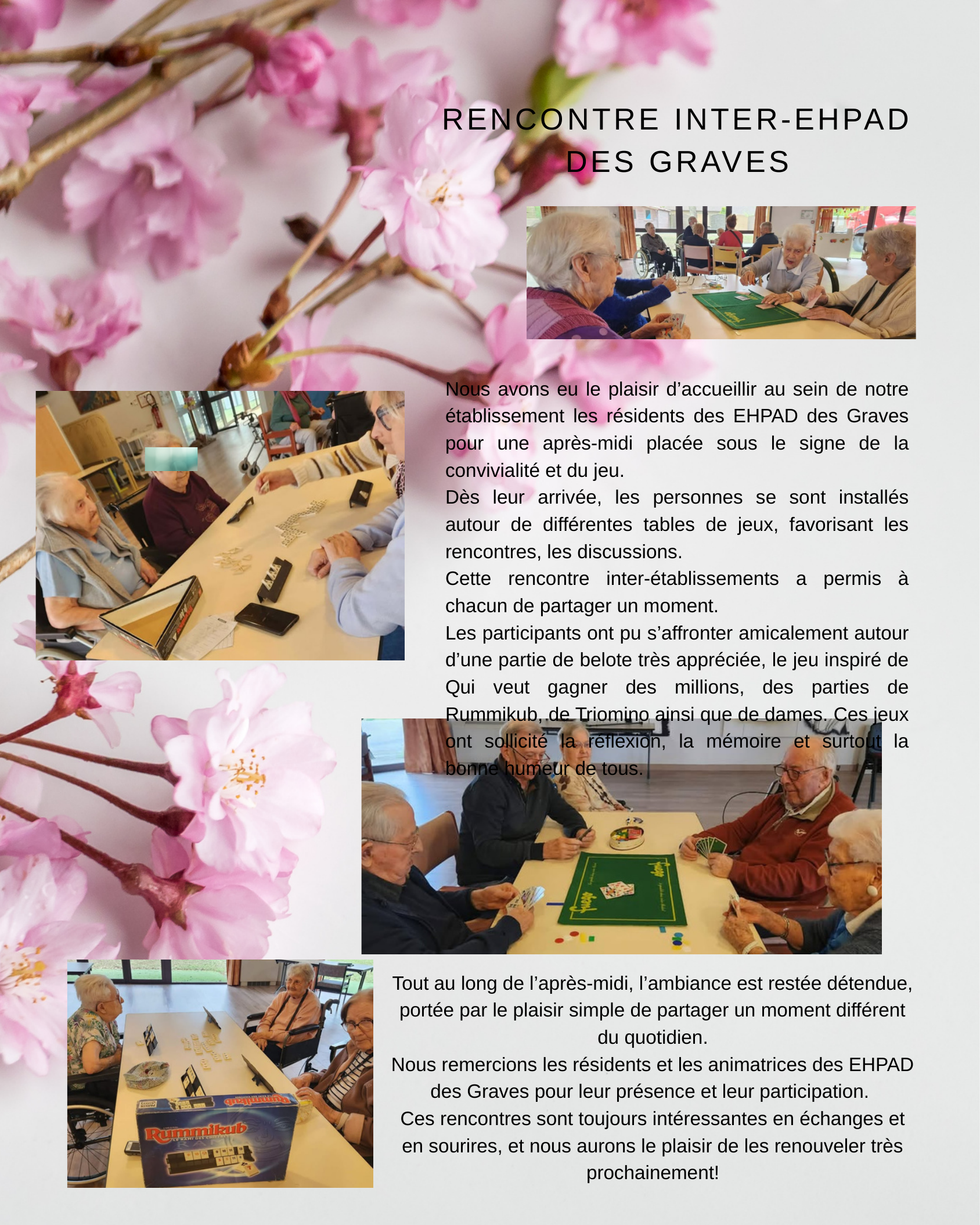

RENCONTRE INTER-EHPAD DES GRAVES

Nous avons eu le plaisir d’accueillir au sein de notre établissement les résidents des EHPAD des Graves pour une après-midi placée sous le signe de la convivialité et du jeu.
Dès leur arrivée, les personnes se sont installés autour de différentes tables de jeux, favorisant les rencontres, les discussions.
Cette rencontre inter-établissements a permis à chacun de partager un moment.
Les participants ont pu s’affronter amicalement autour d’une partie de belote très appréciée, le jeu inspiré de Qui veut gagner des millions, des parties de Rummikub, de Triomino ainsi que de dames. Ces jeux ont sollicité la réflexion, la mémoire et surtout la bonne humeur de tous.

Tout au long de l’après-midi, l’ambiance est restée détendue, portée par le plaisir simple de partager un moment différent du quotidien.
Nous remercions les résidents et les animatrices des EHPAD des Graves pour leur présence et leur participation.
Ces rencontres sont toujours intéressantes en échanges et en sourires, et nous aurons le plaisir de les renouveler très prochainement!